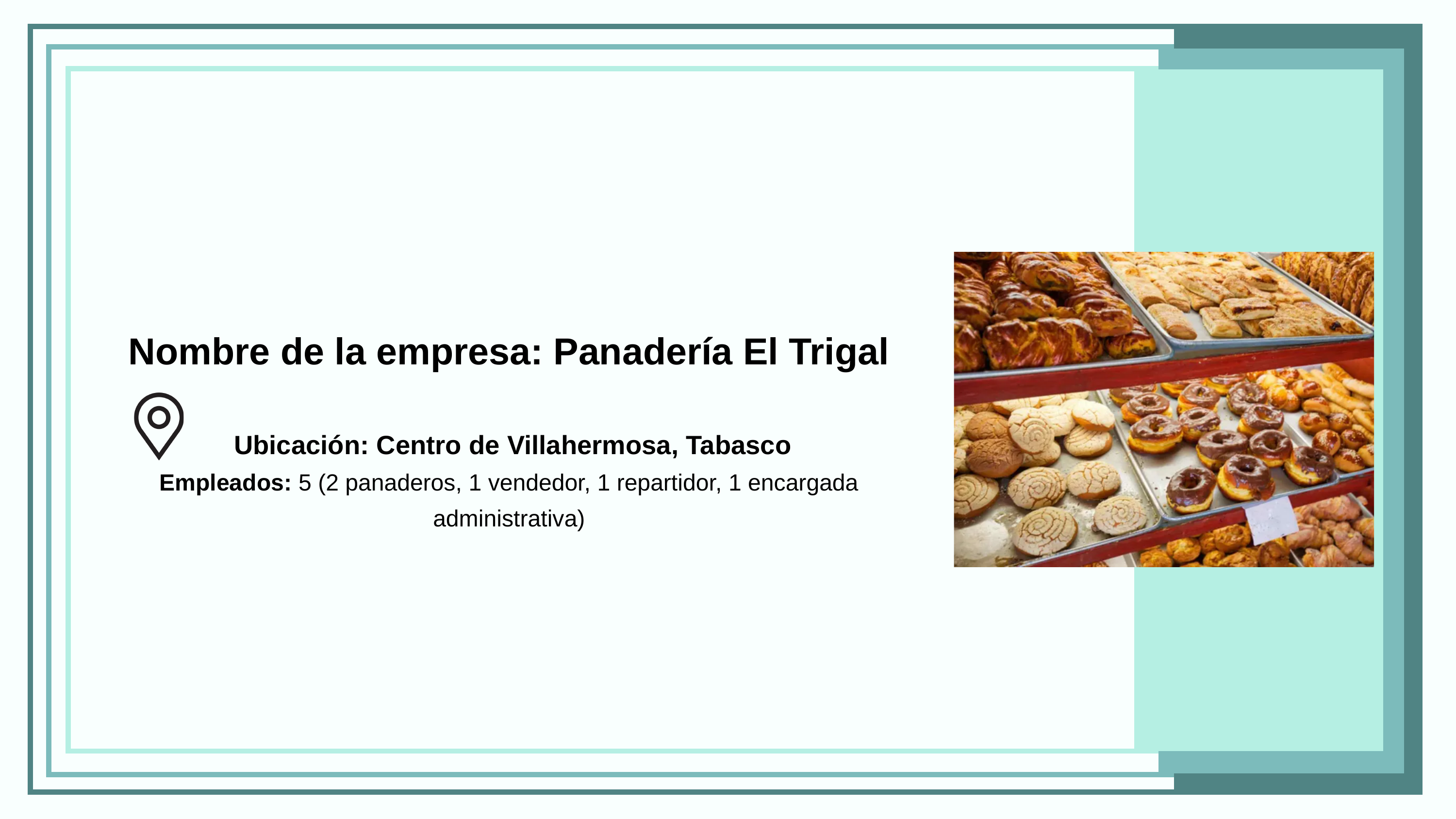

Nombre de la empresa: Panadería El Trigal

 Ubicación: Centro de Villahermosa, Tabasco
Empleados: 5 (2 panaderos, 1 vendedor, 1 repartidor, 1 encargada administrativa)